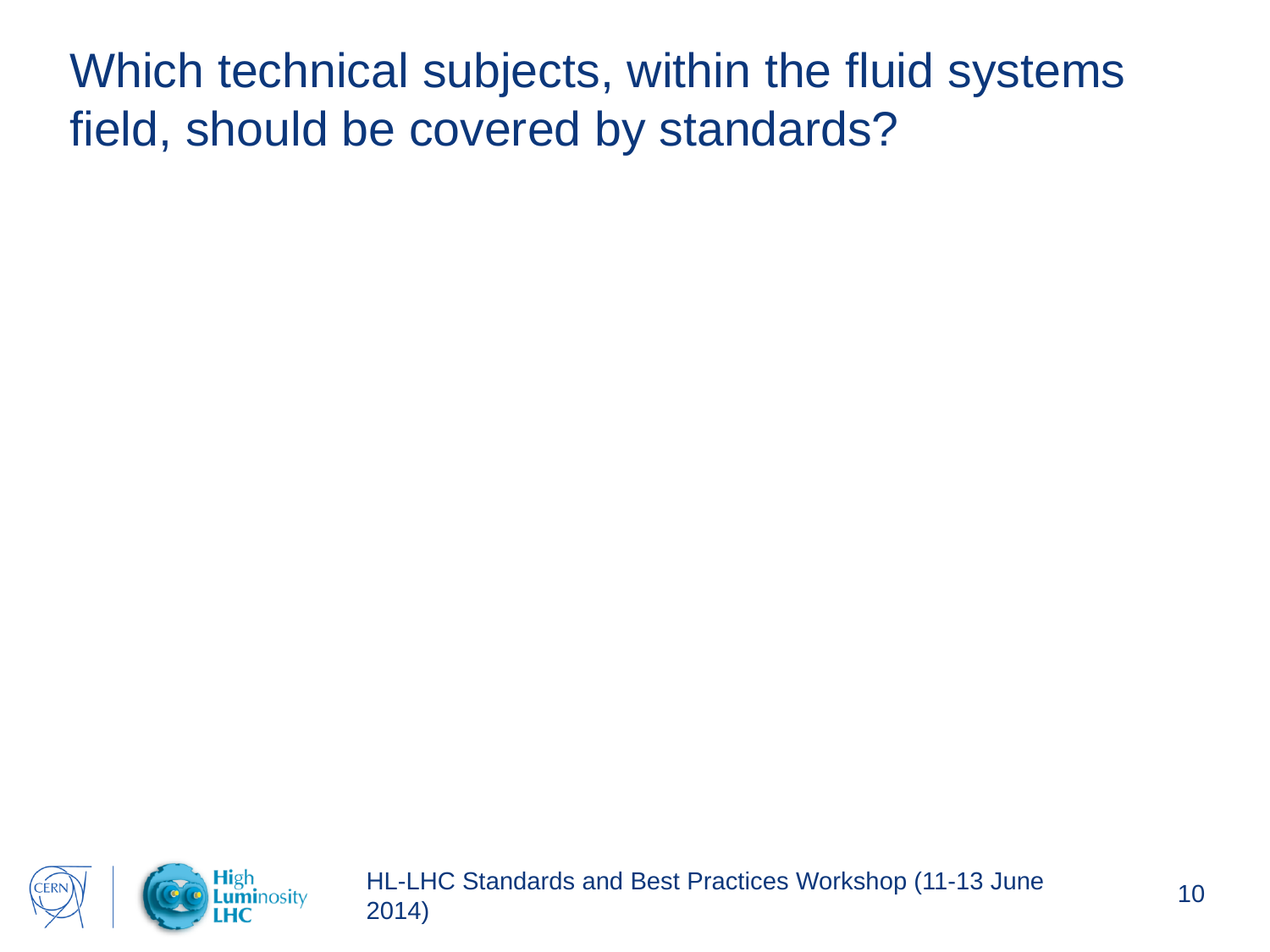

# Which technical subjects, within the fluid systems field, should be covered by standards?